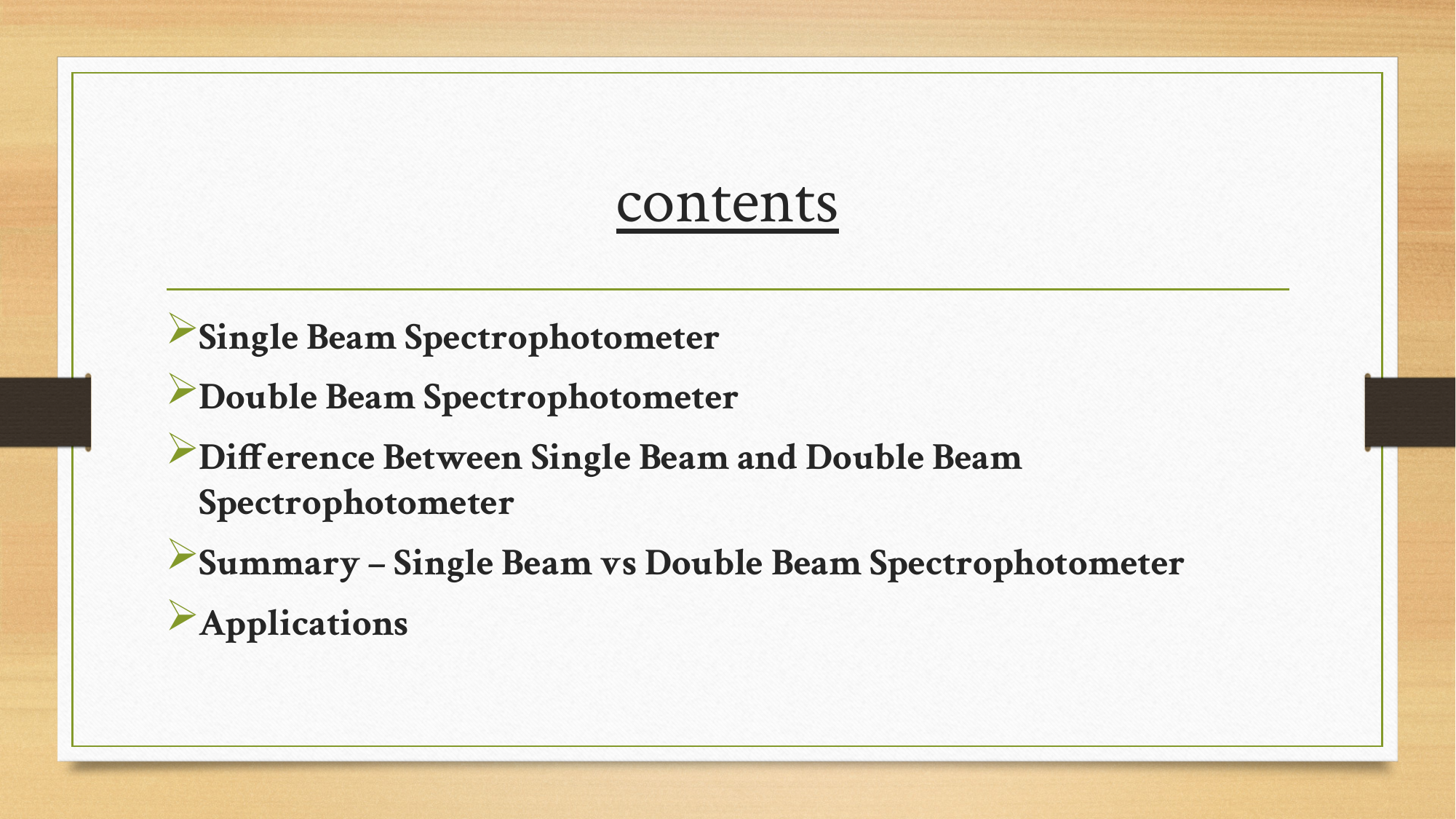

# contents
Single Beam Spectrophotometer
Double Beam Spectrophotometer
Difference Between Single Beam and Double Beam Spectrophotometer
Summary – Single Beam vs Double Beam Spectrophotometer
Applications